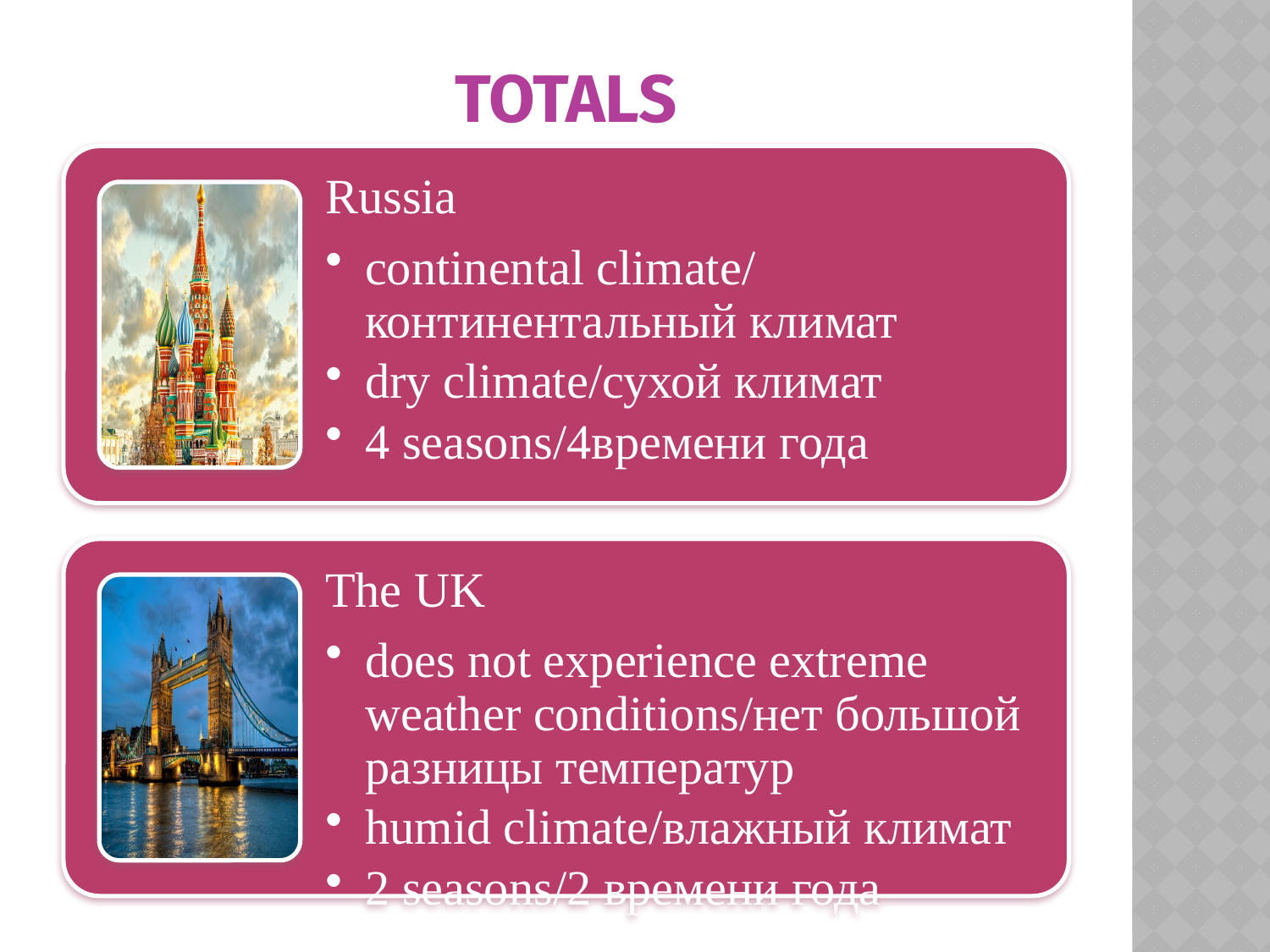

# totals
Russia
continental climate/ континентальный климат
dry climate/сухой климат
4 seasons/4времени года
The UK
does not experience extreme weather conditions/нет большой разницы температур
humid climate/влажный климат
2 seasons/2 времени года